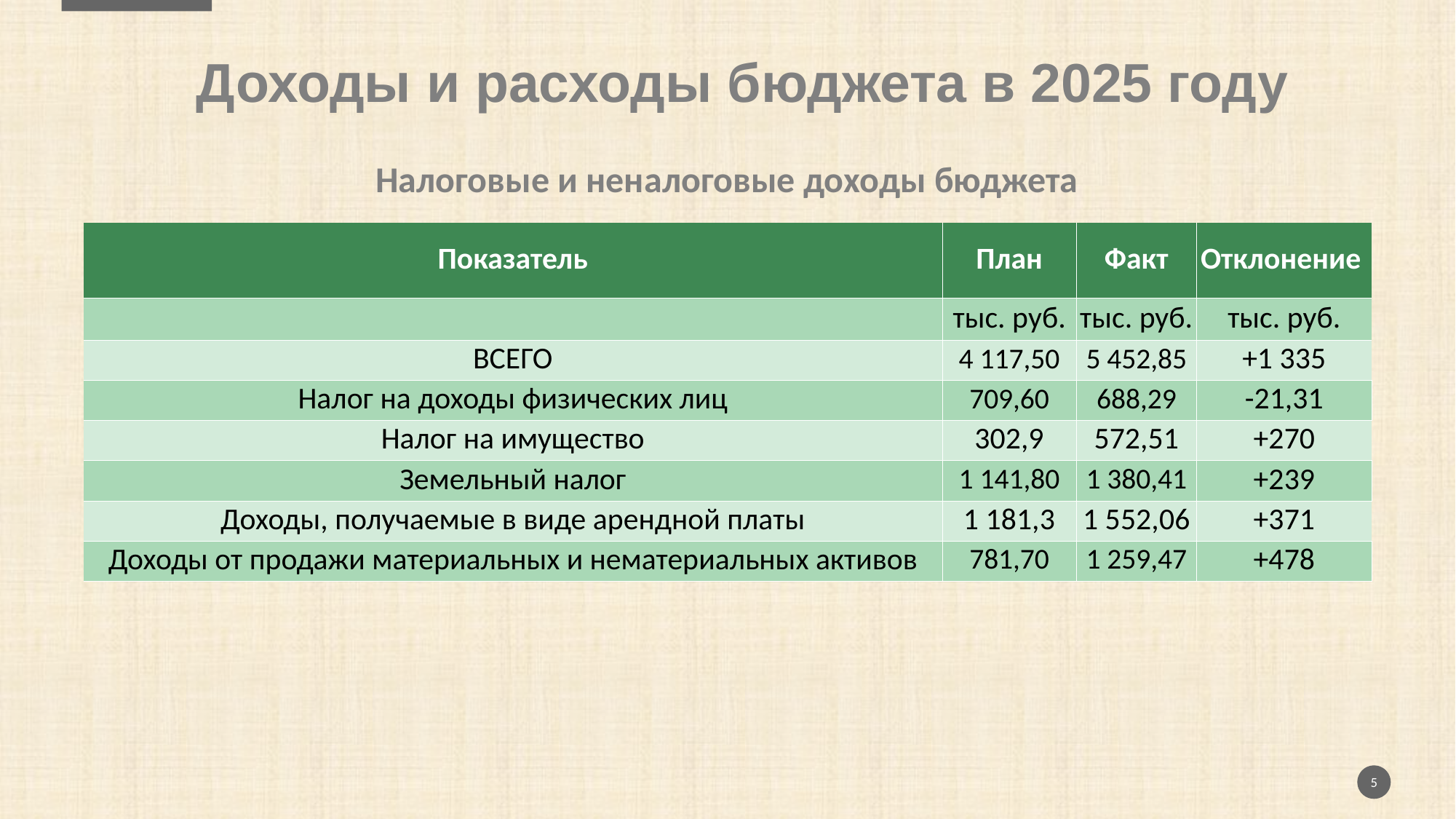

Доходы и расходы бюджета в 2025 году
Налоговые и неналоговые доходы бюджета
| Показатель | План | Факт | Отклонение |
| --- | --- | --- | --- |
|  | тыс. руб. | тыс. руб. | тыс. руб. |
| ВСЕГО | 4 117,50 | 5 452,85 | +1 335 |
| Налог на доходы физических лиц | 709,60 | 688,29 | -21,31 |
| Налог на имущество | 302,9 | 572,51 | +270 |
| Земельный налог | 1 141,80 | 1 380,41 | +239 |
| Доходы, получаемые в виде арендной платы | 1 181,3 | 1 552,06 | +371 |
| Доходы от продажи материальных и нематериальных активов | 781,70 | 1 259,47 | +478 |
5